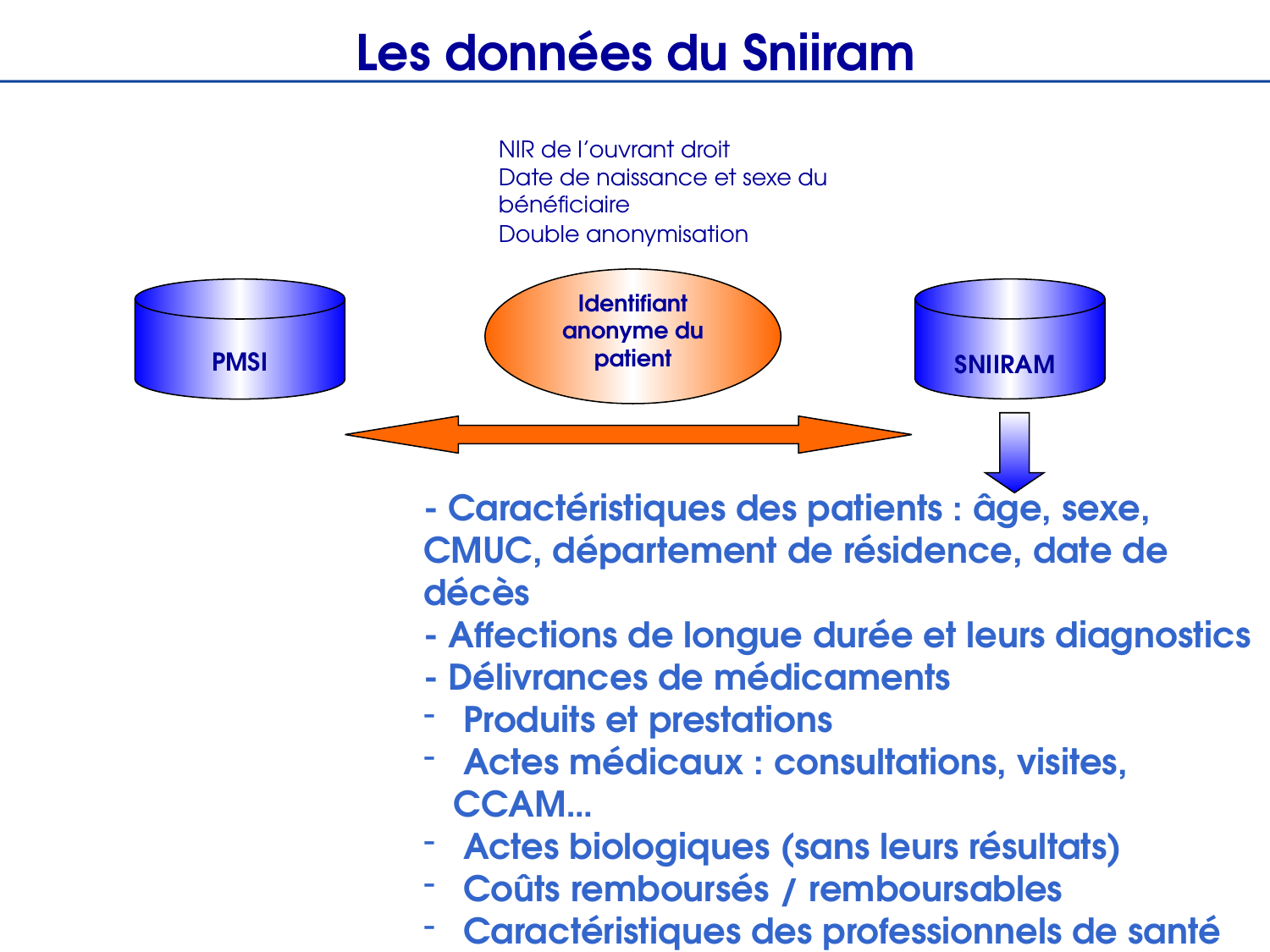

Les données du Sniiram
NIR de l’ouvrant droit
Date de naissance et sexe du bénéficiaire
Double anonymisation
Données de remboursement de l’Assurance maladie
Données des hospitalisations
Identifiant anonyme du patient

PMSI

SNIIRAM

- Caractéristiques des patients : âge, sexe, CMUC, département de résidence, date de décès
- Affections de longue durée et leurs diagnostics
- Délivrances de médicaments
 Produits et prestations
 Actes médicaux : consultations, visites, CCAM…
 Actes biologiques (sans leurs résultats)
 Coûts remboursés / remboursables
 Caractéristiques des professionnels de santé